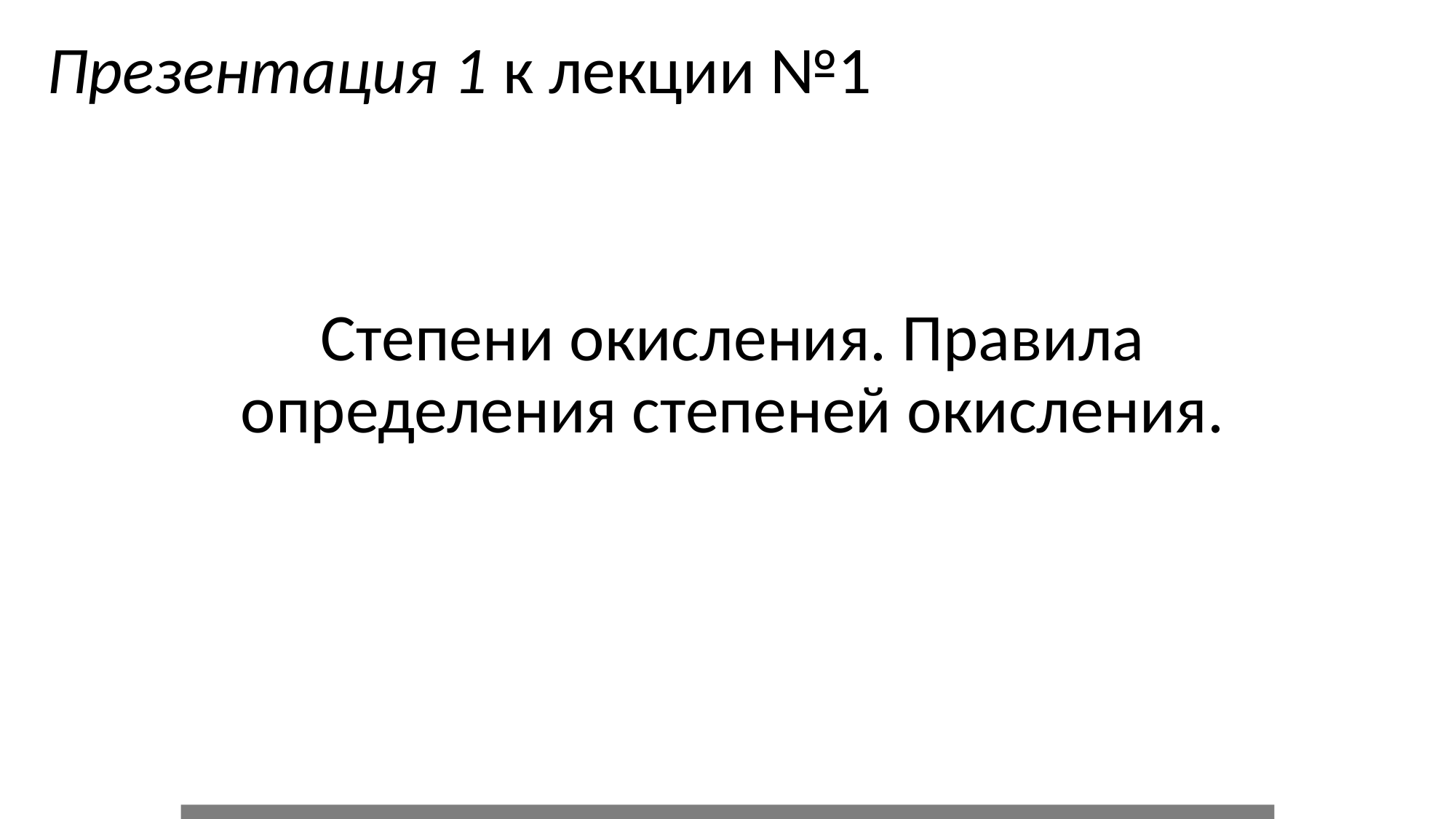

Презентация 1 к лекции №1
# Степени окисления. Правила определения степеней окисления.